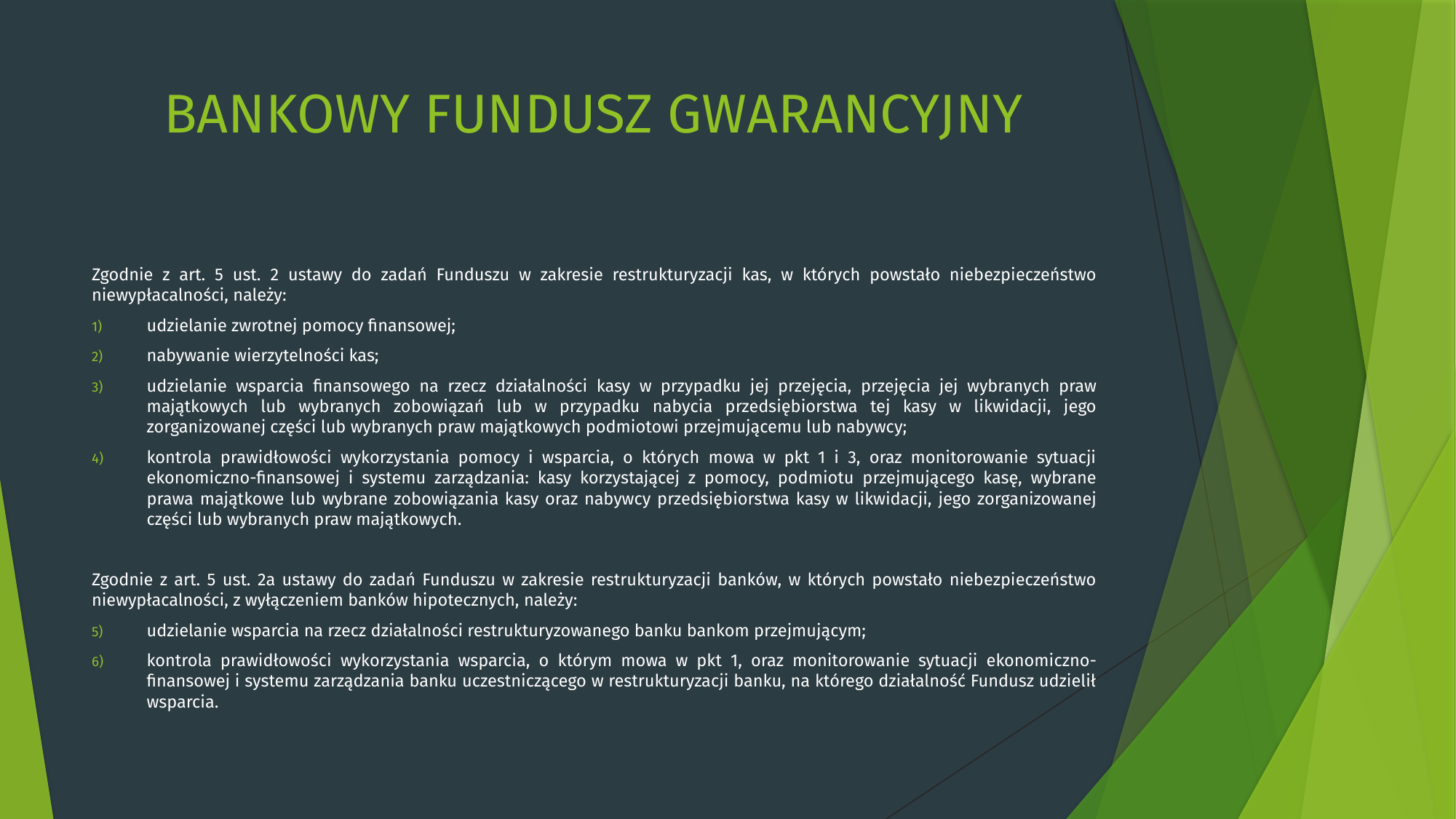

# BANKOWY FUNDUSZ GWARANCYJNY
Zgodnie z art. 5 ust. 2 ustawy do zadań Funduszu w zakresie restrukturyzacji kas, w których powstało niebezpieczeństwo niewypłacalności, należy:
udzielanie zwrotnej pomocy finansowej;
nabywanie wierzytelności kas;
udzielanie wsparcia finansowego na rzecz działalności kasy w przypadku jej przejęcia, przejęcia jej wybranych praw majątkowych lub wybranych zobowiązań lub w przypadku nabycia przedsiębiorstwa tej kasy w likwidacji, jego zorganizowanej części lub wybranych praw majątkowych podmiotowi przejmującemu lub nabywcy;
kontrola prawidłowości wykorzystania pomocy i wsparcia, o których mowa w pkt 1 i 3, oraz monitorowanie sytuacji ekonomiczno-finansowej i systemu zarządzania: kasy korzystającej z pomocy, podmiotu przejmującego kasę, wybrane prawa majątkowe lub wybrane zobowiązania kasy oraz nabywcy przedsiębiorstwa kasy w likwidacji, jego zorganizowanej części lub wybranych praw majątkowych.

Zgodnie z art. 5 ust. 2a ustawy do zadań Funduszu w zakresie restrukturyzacji banków, w których powstało niebezpieczeństwo niewypłacalności, z wyłączeniem banków hipotecznych, należy:
udzielanie wsparcia na rzecz działalności restrukturyzowanego banku bankom przejmującym;
kontrola prawidłowości wykorzystania wsparcia, o którym mowa w pkt 1, oraz monitorowanie sytuacji ekonomiczno-finansowej i systemu zarządzania banku uczestniczącego w restrukturyzacji banku, na którego działalność Fundusz udzielił wsparcia.